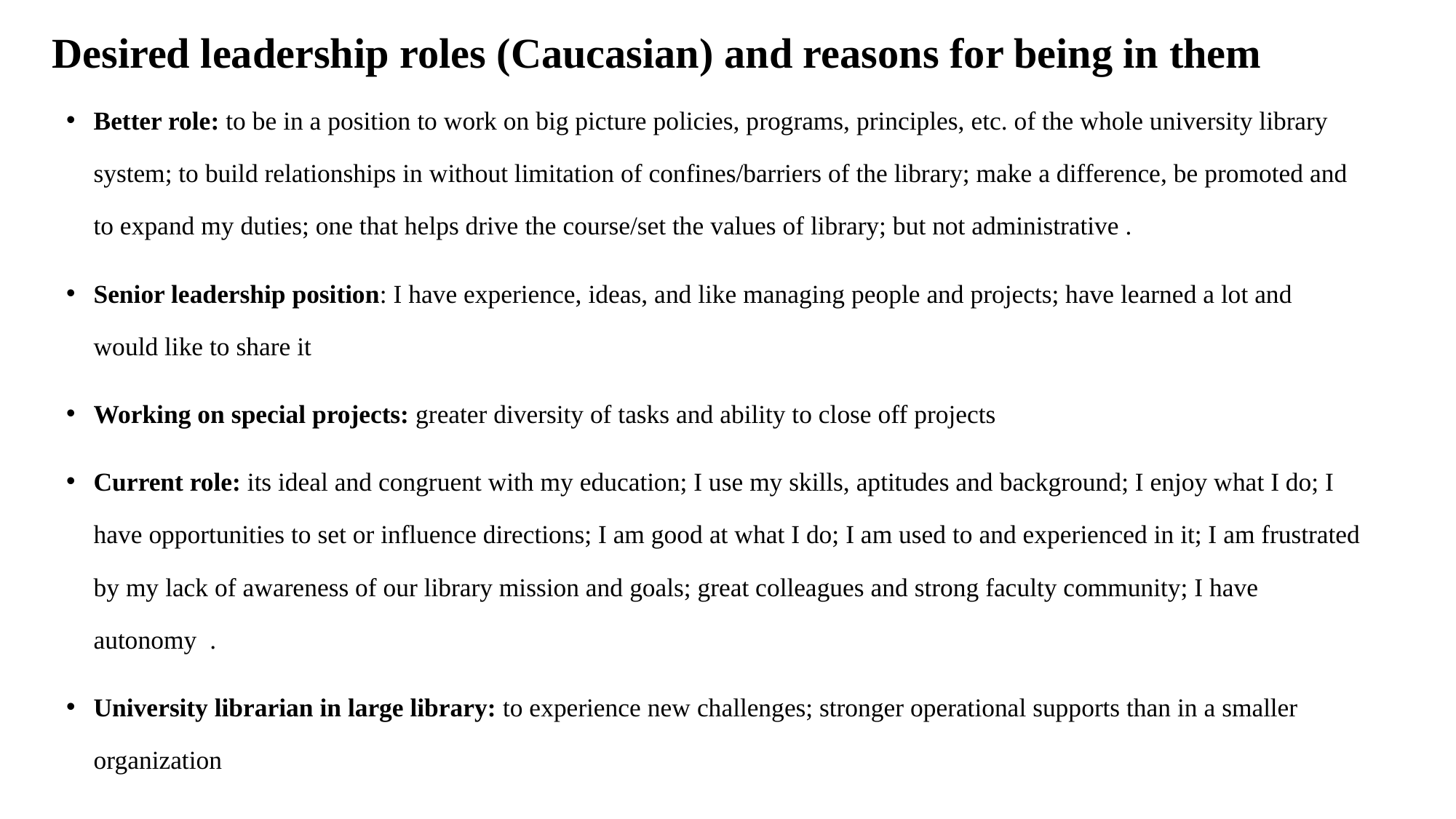

# Desired leadership roles (Caucasian) and reasons for being in them
Better role: to be in a position to work on big picture policies, programs, principles, etc. of the whole university library system; to build relationships in without limitation of confines/barriers of the library; make a difference, be promoted and to expand my duties; one that helps drive the course/set the values of library; but not administrative .
Senior leadership position: I have experience, ideas, and like managing people and projects; have learned a lot and would like to share it
Working on special projects: greater diversity of tasks and ability to close off projects
Current role: its ideal and congruent with my education; I use my skills, aptitudes and background; I enjoy what I do; I have opportunities to set or influence directions; I am good at what I do; I am used to and experienced in it; I am frustrated by my lack of awareness of our library mission and goals; great colleagues and strong faculty community; I have autonomy  .
University librarian in large library: to experience new challenges; stronger operational supports than in a smaller organization